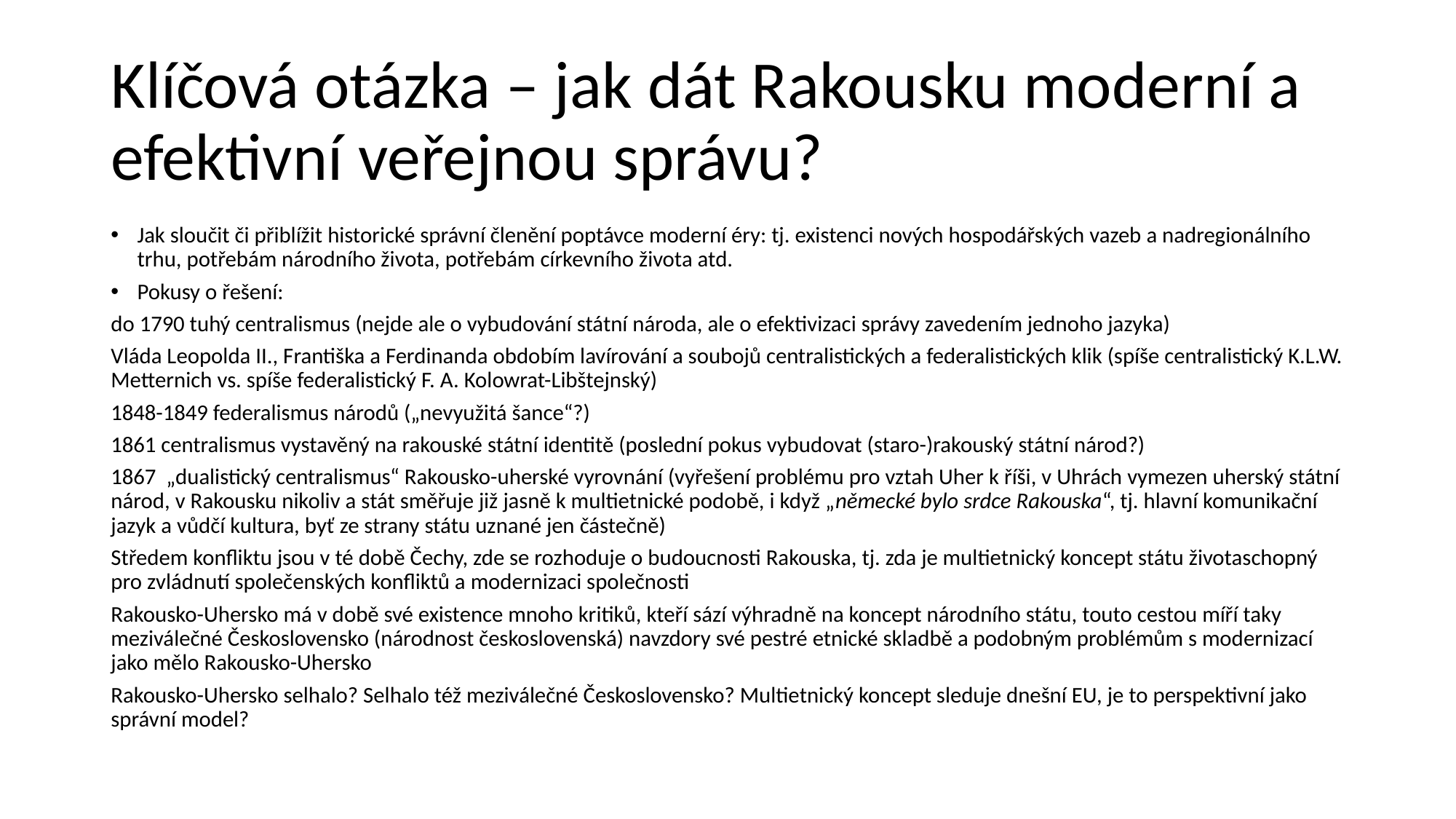

# Klíčová otázka – jak dát Rakousku moderní a efektivní veřejnou správu?
Jak sloučit či přiblížit historické správní členění poptávce moderní éry: tj. existenci nových hospodářských vazeb a nadregionálního trhu, potřebám národního života, potřebám církevního života atd.
Pokusy o řešení:
do 1790 tuhý centralismus (nejde ale o vybudování státní národa, ale o efektivizaci správy zavedením jednoho jazyka)
Vláda Leopolda II., Františka a Ferdinanda obdobím lavírování a soubojů centralistických a federalistických klik (spíše centralistický K.L.W. Metternich vs. spíše federalistický F. A. Kolowrat-Libštejnský)
1848-1849 federalismus národů („nevyužitá šance“?)
1861 centralismus vystavěný na rakouské státní identitě (poslední pokus vybudovat (staro-)rakouský státní národ?)
1867  „dualistický centralismus“ Rakousko-uherské vyrovnání (vyřešení problému pro vztah Uher k říši, v Uhrách vymezen uherský státní národ, v Rakousku nikoliv a stát směřuje již jasně k multietnické podobě, i když „německé bylo srdce Rakouska“, tj. hlavní komunikační jazyk a vůdčí kultura, byť ze strany státu uznané jen částečně)
Středem konfliktu jsou v té době Čechy, zde se rozhoduje o budoucnosti Rakouska, tj. zda je multietnický koncept státu životaschopný pro zvládnutí společenských konfliktů a modernizaci společnosti
Rakousko-Uhersko má v době své existence mnoho kritiků, kteří sází výhradně na koncept národního státu, touto cestou míří taky meziválečné Československo (národnost československá) navzdory své pestré etnické skladbě a podobným problémům s modernizací jako mělo Rakousko-Uhersko
Rakousko-Uhersko selhalo? Selhalo též meziválečné Československo? Multietnický koncept sleduje dnešní EU, je to perspektivní jako správní model?